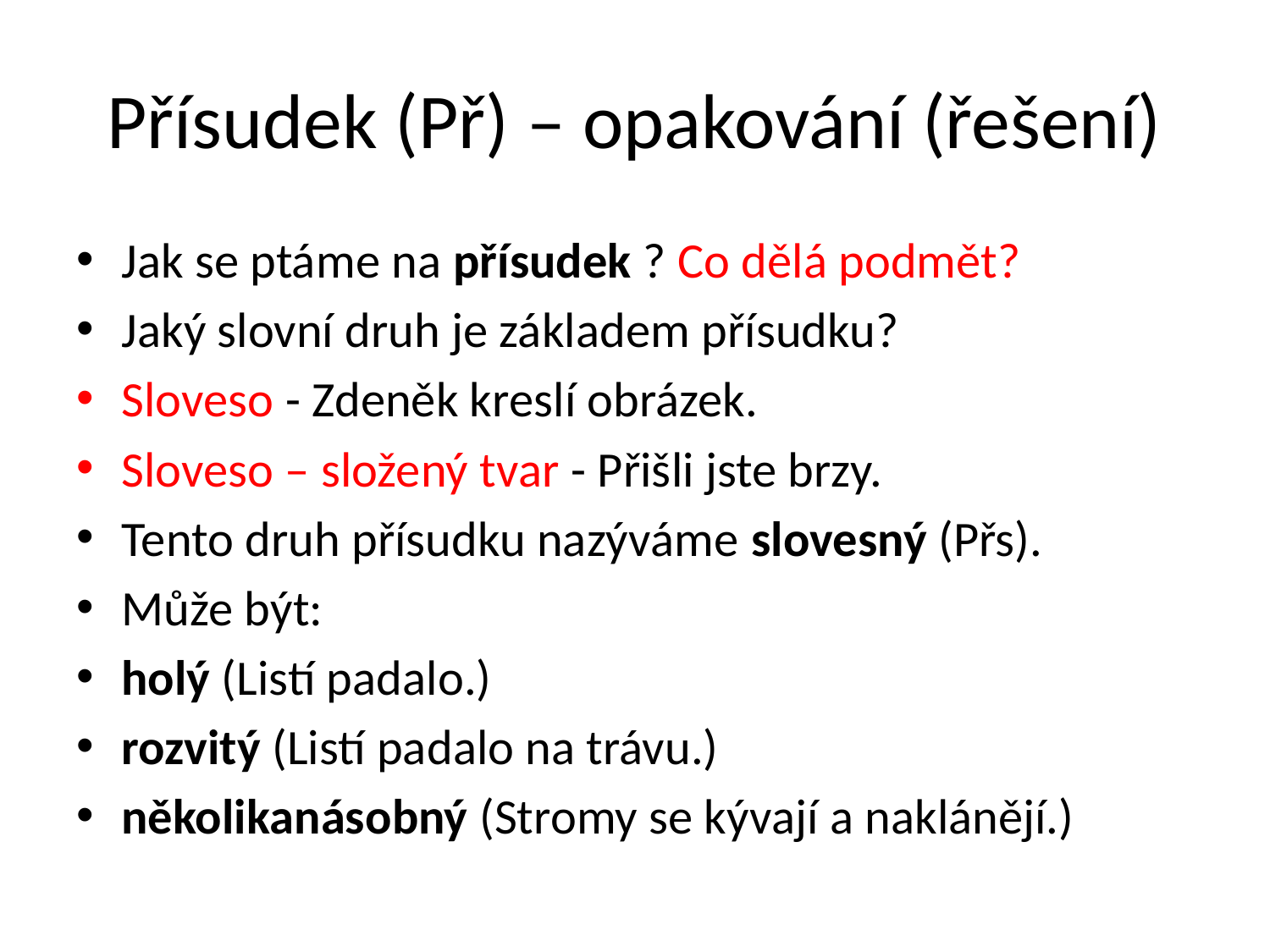

# Přísudek (Př) – opakování (řešení)
Jak se ptáme na přísudek ? Co dělá podmět?
Jaký slovní druh je základem přísudku?
Sloveso - Zdeněk kreslí obrázek.
Sloveso – složený tvar - Přišli jste brzy.
Tento druh přísudku nazýváme slovesný (Přs).
Může být:
holý (Listí padalo.)
rozvitý (Listí padalo na trávu.)
několikanásobný (Stromy se kývají a naklánějí.)